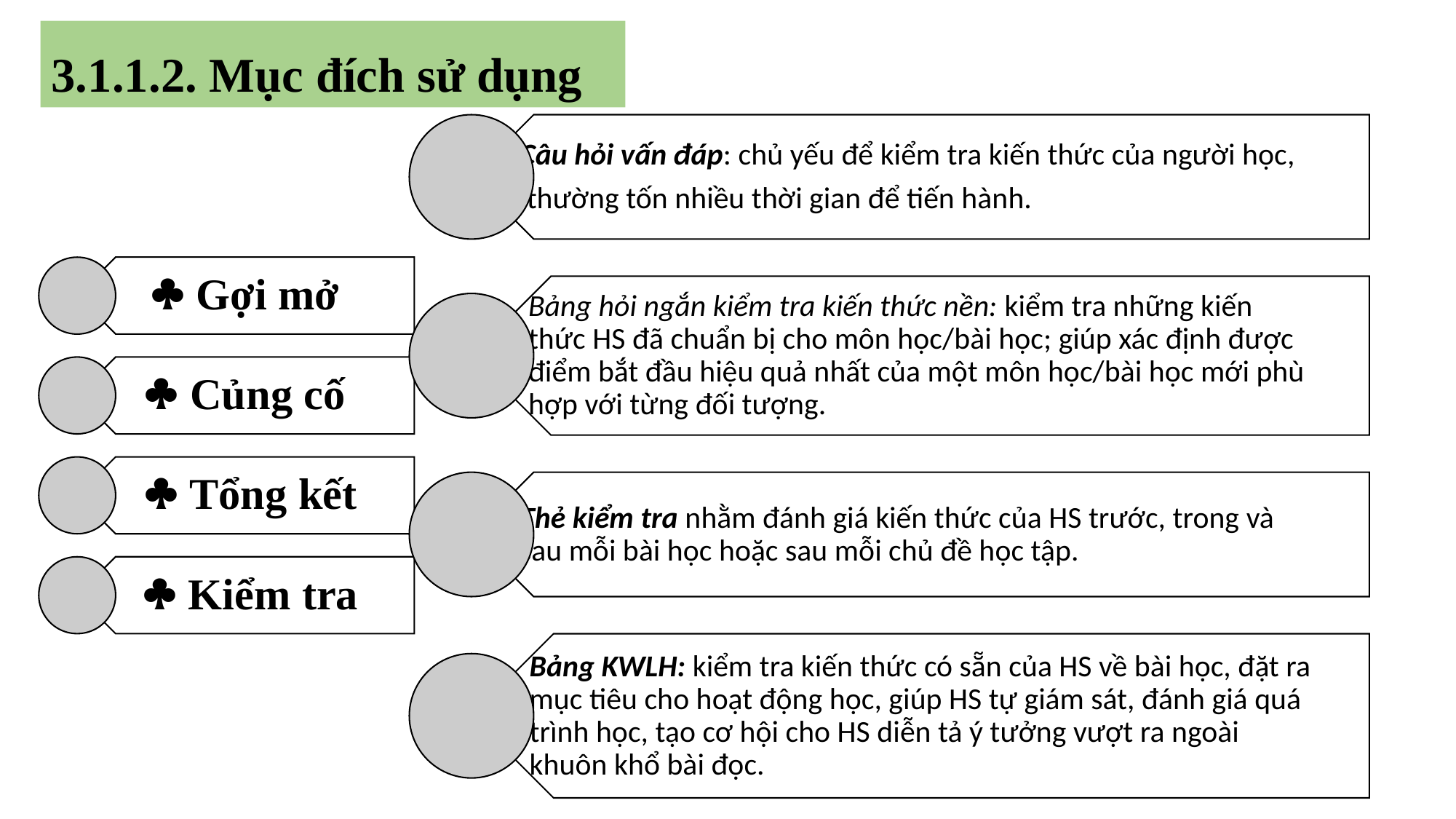

3.1.1.2. Mục đích sử dụng
Câu hỏi vấn đáp: chủ yếu để kiểm tra kiến thức của người học,
 thường tốn nhiều thời gian để tiến hành.
Bảng hỏi ngắn kiểm tra kiến thức nền: kiểm tra những kiến thức HS đã chuẩn bị cho môn học/bài học; giúp xác định được điểm bắt đầu hiệu quả nhất của một môn học/bài học mới phù hợp với từng đối tượng.
Thẻ kiểm tra nhằm đánh giá kiến thức của HS trước, trong và sau mỗi bài học hoặc sau mỗi chủ đề học tập.
Bảng KWLH: kiểm tra kiến thức có sẵn của HS về bài học, đặt ra mục tiêu cho hoạt động học, giúp HS tự giám sát, đánh giá quá trình học, tạo cơ hội cho HS diễn tả ý tưởng vượt ra ngoài khuôn khổ bài đọc.
♣ Gợi mở
♣ Củng cố
♣ Tổng kết
♣ Kiểm tra